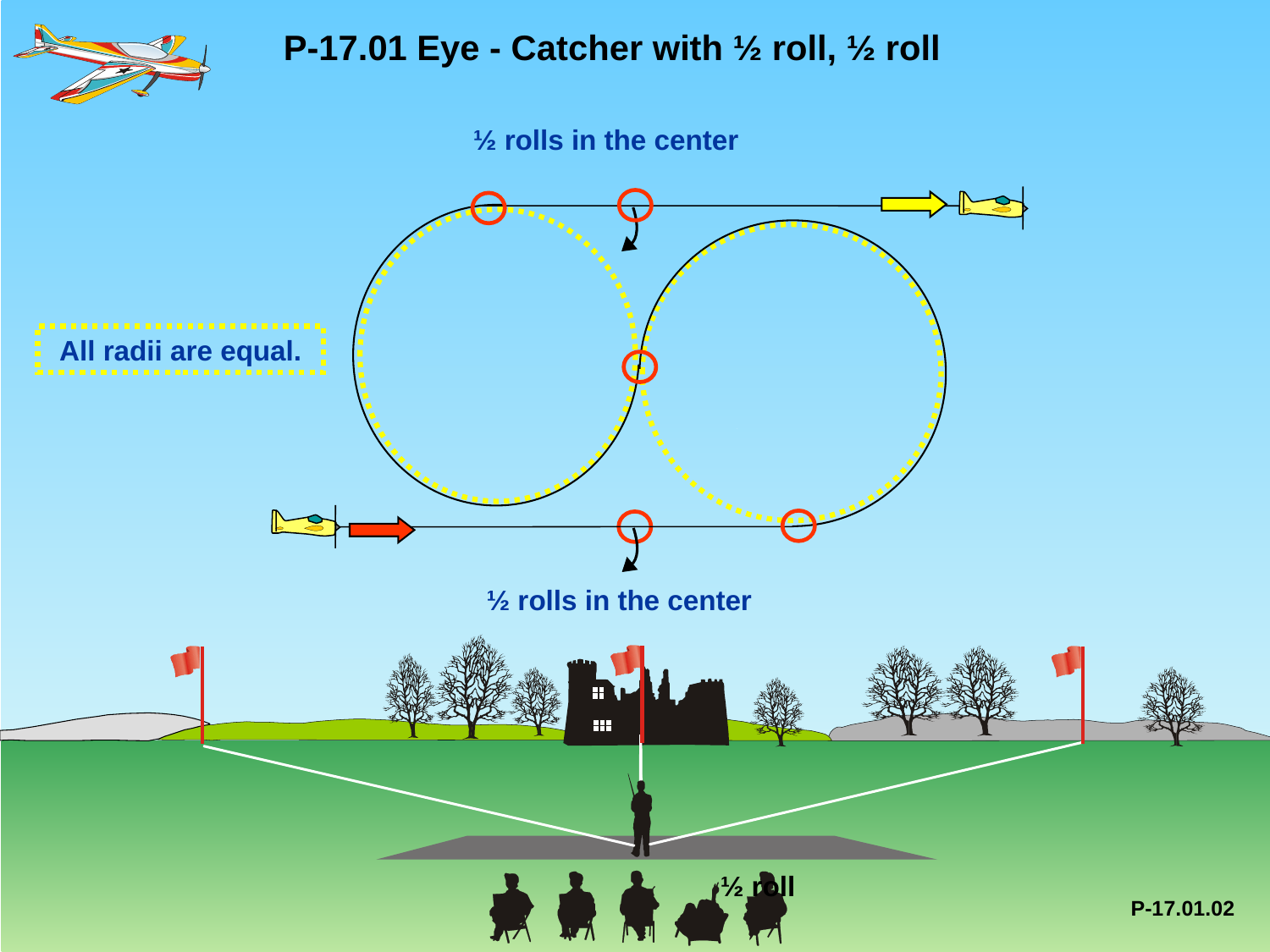

P-17.01 Eye - Catcher with ½ roll, ½ roll
½ rolls in the center

All radii are equal.

½ rolls in the center
½ roll
P-17.01.02